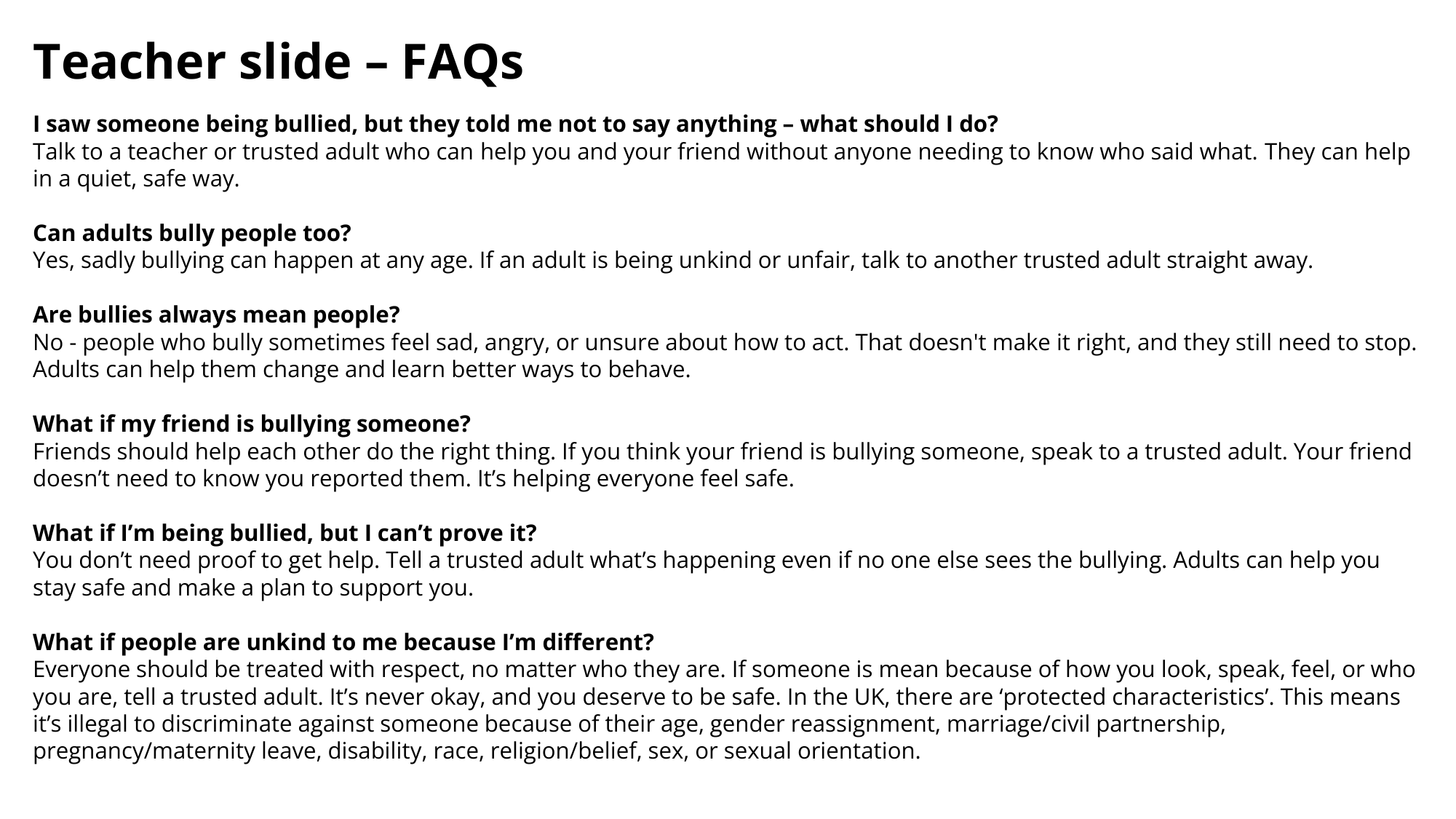

Teacher slide – FAQs
I saw someone being bullied, but they told me not to say anything – what should I do?
Talk to a teacher or trusted adult who can help you and your friend without anyone needing to know who said what. They can help in a quiet, safe way.

Can adults bully people too?
Yes, sadly bullying can happen at any age. If an adult is being unkind or unfair, talk to another trusted adult straight away.

Are bullies always mean people?
No - people who bully sometimes feel sad, angry, or unsure about how to act. That doesn't make it right, and they still need to stop. Adults can help them change and learn better ways to behave.

What if my friend is bullying someone?
Friends should help each other do the right thing. If you think your friend is bullying someone, speak to a trusted adult. Your friend doesn’t need to know you reported them. It’s helping everyone feel safe.

What if I’m being bullied, but I can’t prove it?
You don’t need proof to get help. Tell a trusted adult what’s happening even if no one else sees the bullying. Adults can help you stay safe and make a plan to support you.

What if people are unkind to me because I’m different?
Everyone should be treated with respect, no matter who they are. If someone is mean because of how you look, speak, feel, or who you are, tell a trusted adult. It’s never okay, and you deserve to be safe. In the UK, there are ‘protected characteristics’. This means it’s illegal to discriminate against someone because of their age, gender reassignment, marriage/civil partnership, pregnancy/maternity leave, disability, race, religion/belief, sex, or sexual orientation.